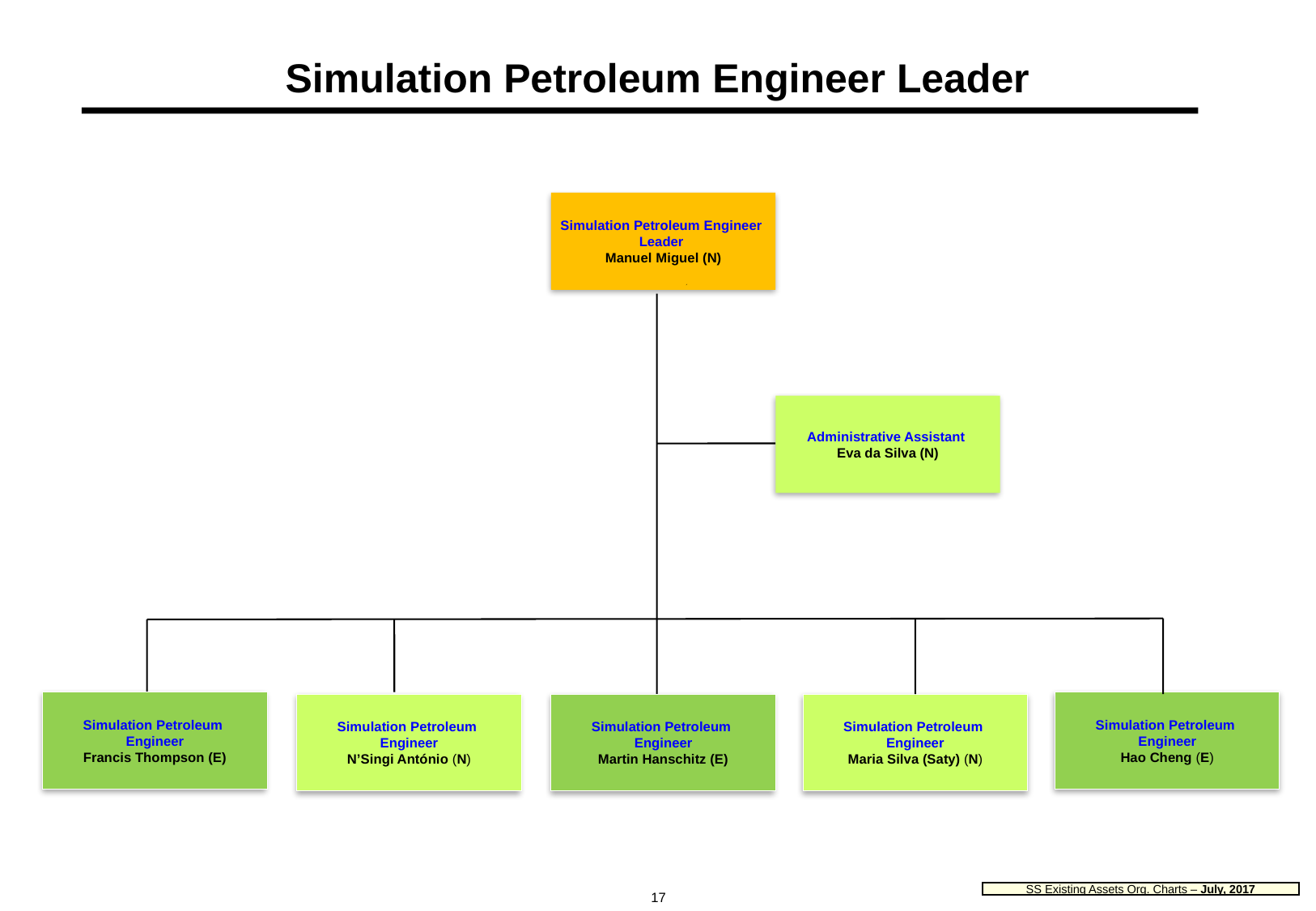

# Simulation Petroleum Engineer Leader
Simulation Petroleum Engineer  Leader
Manuel Miguel (N)

Administrative Assistant
Eva da Silva (N)

Simulation Petroleum
Engineer
Francis Thompson (E)
Simulation Petroleum
Engineer
Hao Cheng (E)
Simulation Petroleum
Engineer
N’Singi António (N)
Simulation Petroleum
Engineer
Martin Hanschitz (E)
Simulation Petroleum
Engineer
Maria Silva (Saty) (N)
17